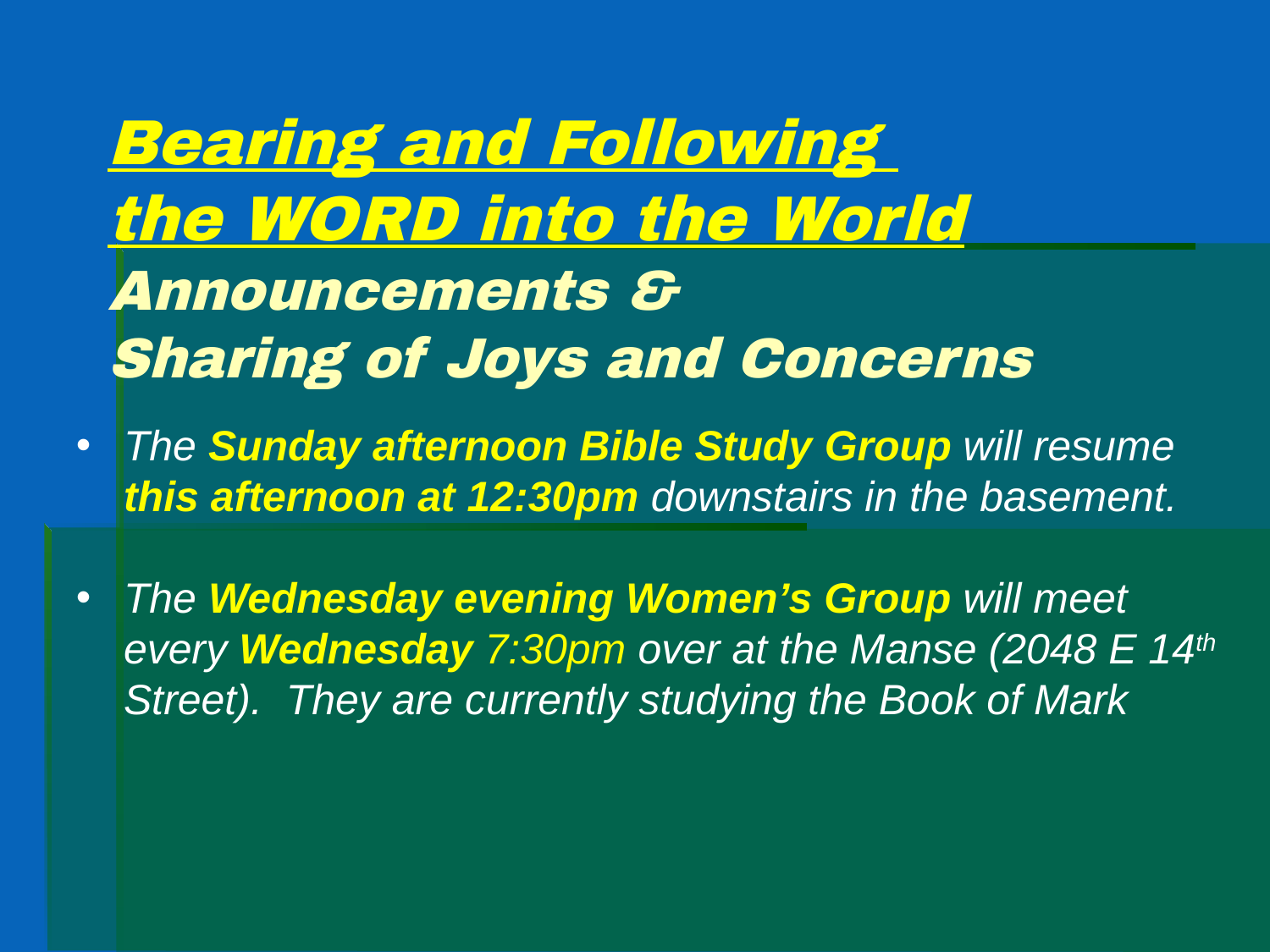

Bearing and Following
the WORD into the World
Announcements &
Sharing of Joys and Concerns
The Sunday afternoon Bible Study Group will resume  this afternoon at 12:30pm downstairs in the basement.

The Wednesday evening Women’s Group will meet every Wednesday 7:30pm over at the Manse (2048 E 14th Street).  They are currently studying the Book of Mark